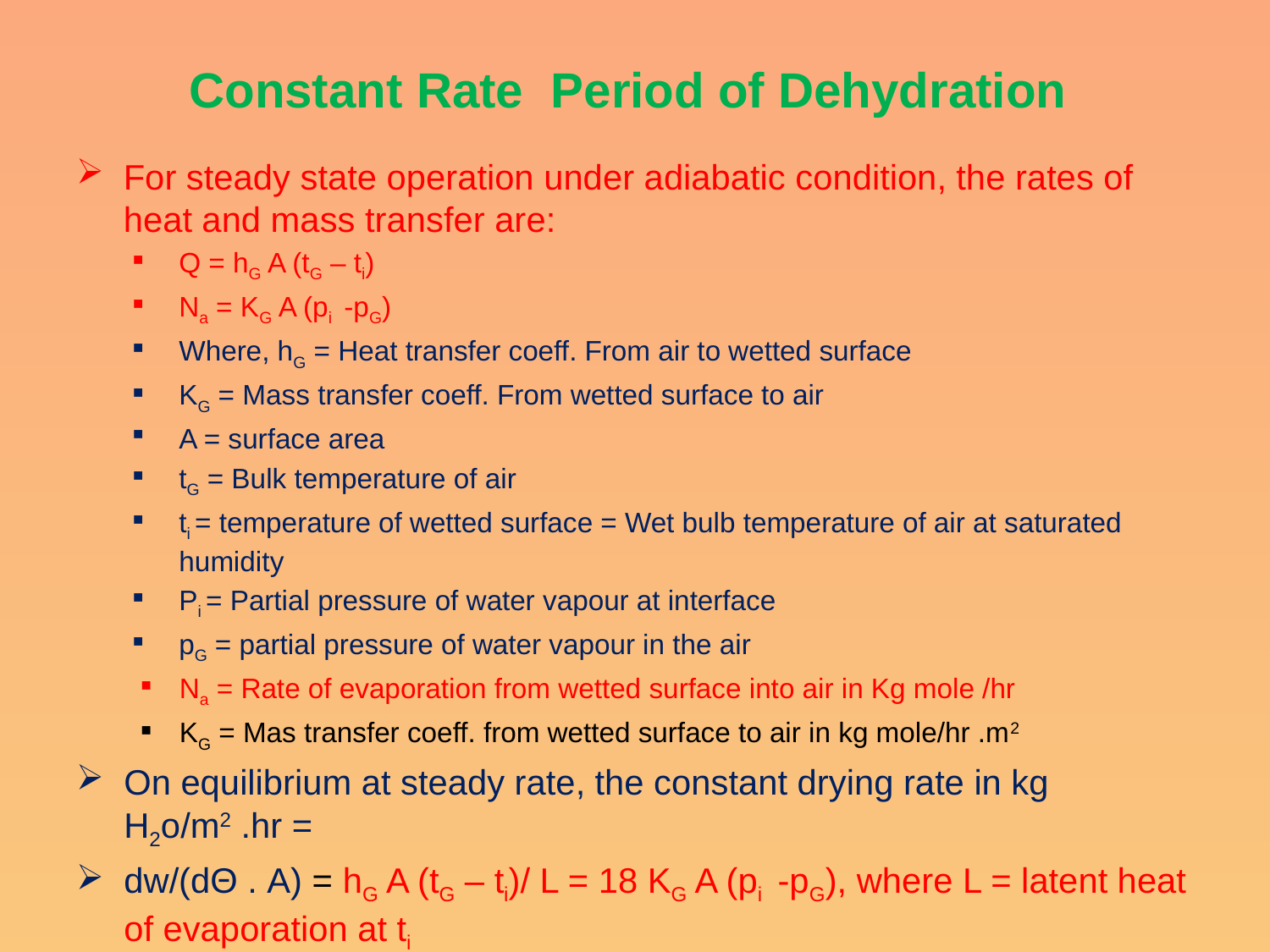

# Constant Rate  Period of Dehydration
For steady state operation under adiabatic condition, the rates of heat and mass transfer are:
Q = hG A (tG – ti)
Na = KG A (pi  -pG)
Where, hG = Heat transfer coeff. From air to wetted surface
KG = Mass transfer coeff. From wetted surface to air
A = surface area
tG = Bulk temperature of air
ti = temperature of wetted surface = Wet bulb temperature of air at saturated humidity
Pi = Partial pressure of water vapour at interface
pG = partial pressure of water vapour in the air
Na = Rate of evaporation from wetted surface into air in Kg mole /hr
KG = Mas transfer coeff. from wetted surface to air in kg mole/hr .m2
On equilibrium at steady rate, the constant drying rate in kg H2o/m2 .hr =
dw/(dΘ . A) = hG A (tG – ti)/ L = 18 KG A (pi  -pG), where L = latent heat of evaporation at ti